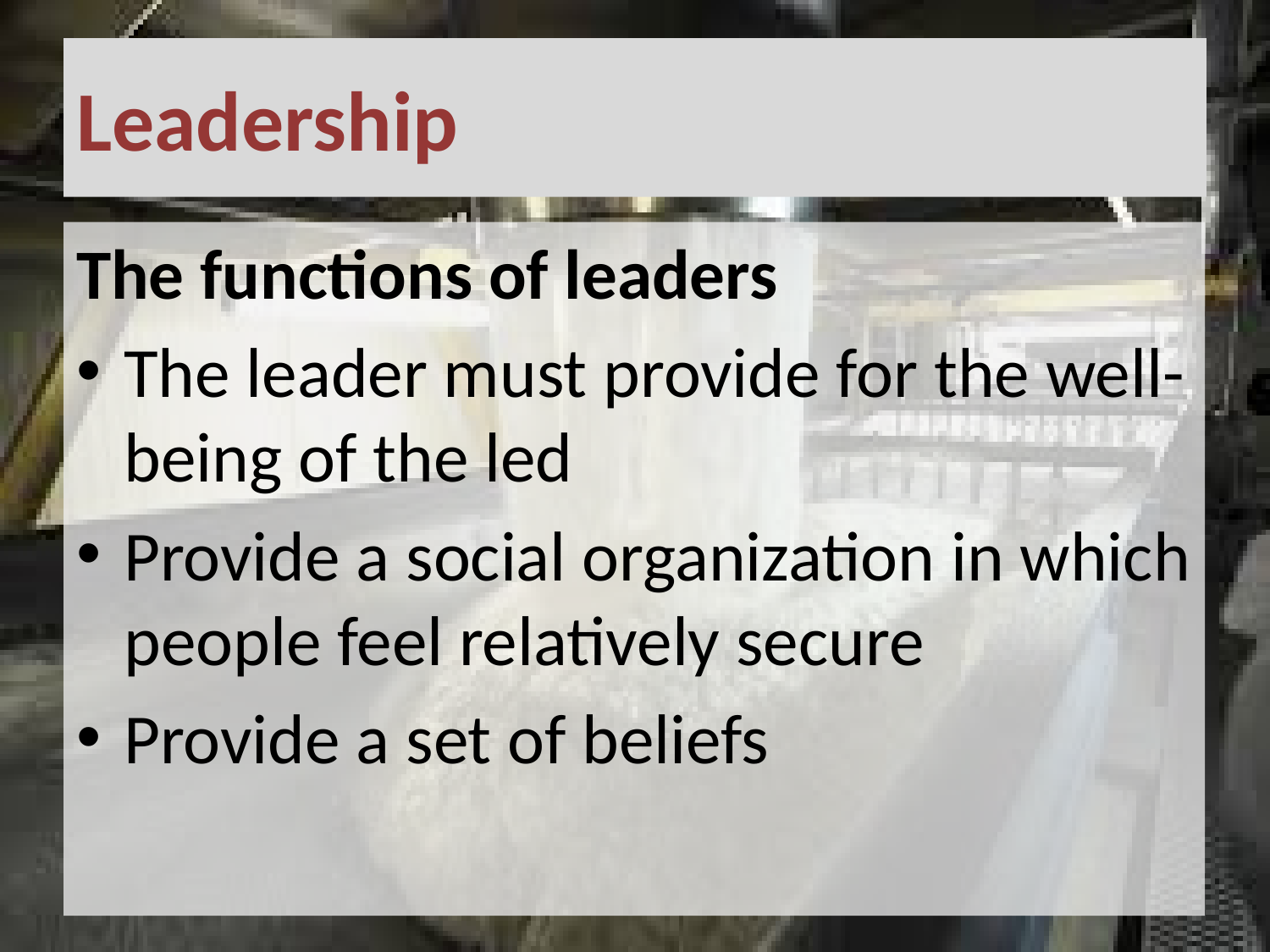

# Leadership
The functions of leaders
The leader must provide for the well-being of the led
Provide a social organization in which people feel relatively secure
Provide a set of beliefs